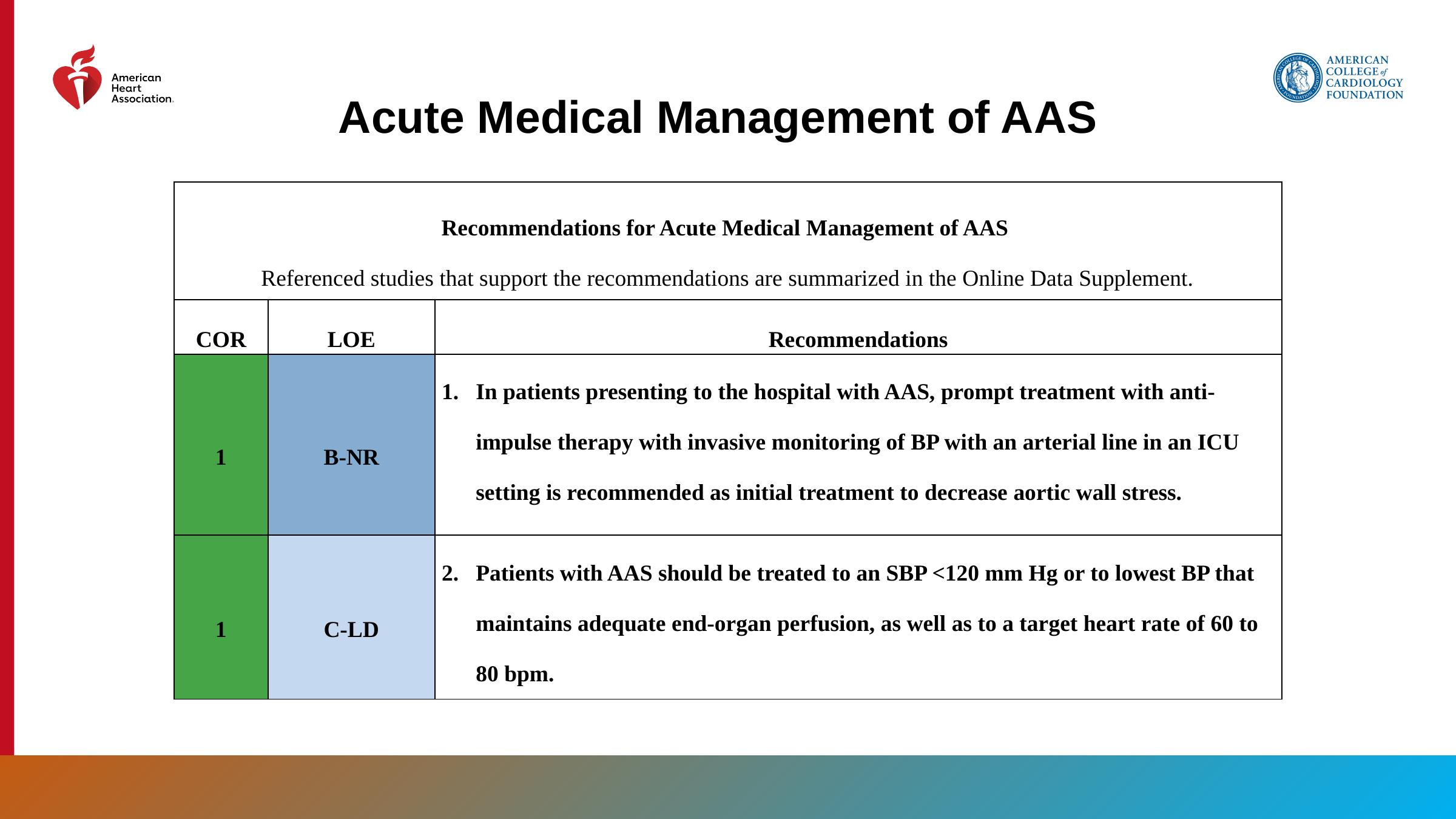

Acute Medical Management of AAS
| Recommendations for Acute Medical Management of AAS Referenced studies that support the recommendations are summarized in the Online Data Supplement. |  |  |
| --- | --- | --- |
| COR | LOE | Recommendations |
| 1 | B-NR | In patients presenting to the hospital with AAS, prompt treatment with anti-impulse therapy with invasive monitoring of BP with an arterial line in an ICU setting is recommended as initial treatment to decrease aortic wall stress. |
| 1 | C-LD | Patients with AAS should be treated to an SBP <120 mm Hg or to lowest BP that maintains adequate end-organ perfusion, as well as to a target heart rate of 60 to 80 bpm. |
139